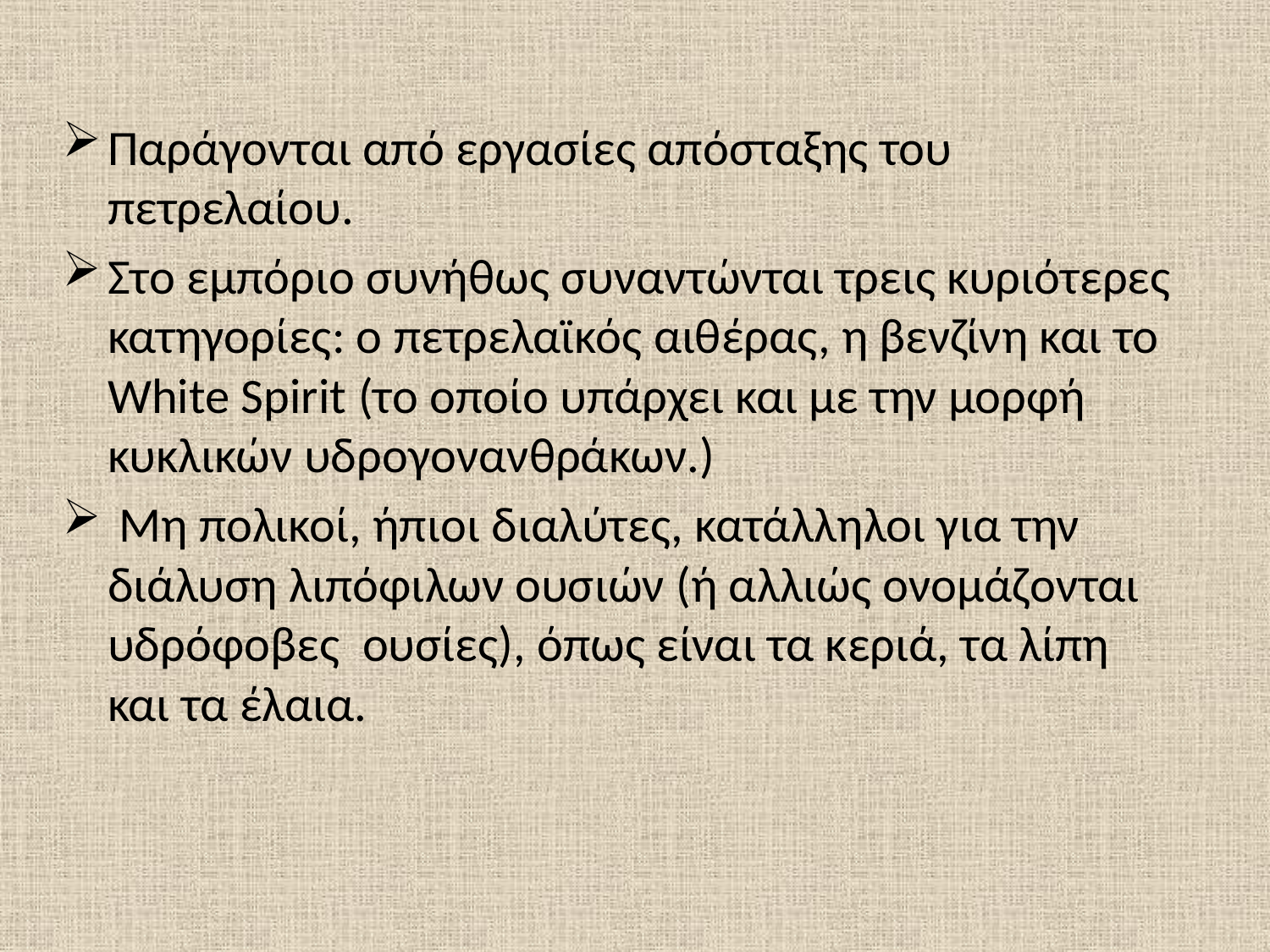

Παράγονται από εργασίες απόσταξης του πετρελαίου.
Στο εμπόριο συνήθως συναντώνται τρεις κυριότερες κατηγορίες: ο πετρελαϊκός αιθέρας, η βενζίνη και το White Spirit (το οποίο υπάρχει και με την μορφή κυκλικών υδρογονανθράκων.)
 Μη πολικοί, ήπιοι διαλύτες, κατάλληλοι για την διάλυση λιπόφιλων ουσιών (ή αλλιώς ονομάζονται υδρόφοβες  ουσίες), όπως είναι τα κεριά, τα λίπη και τα έλαια.